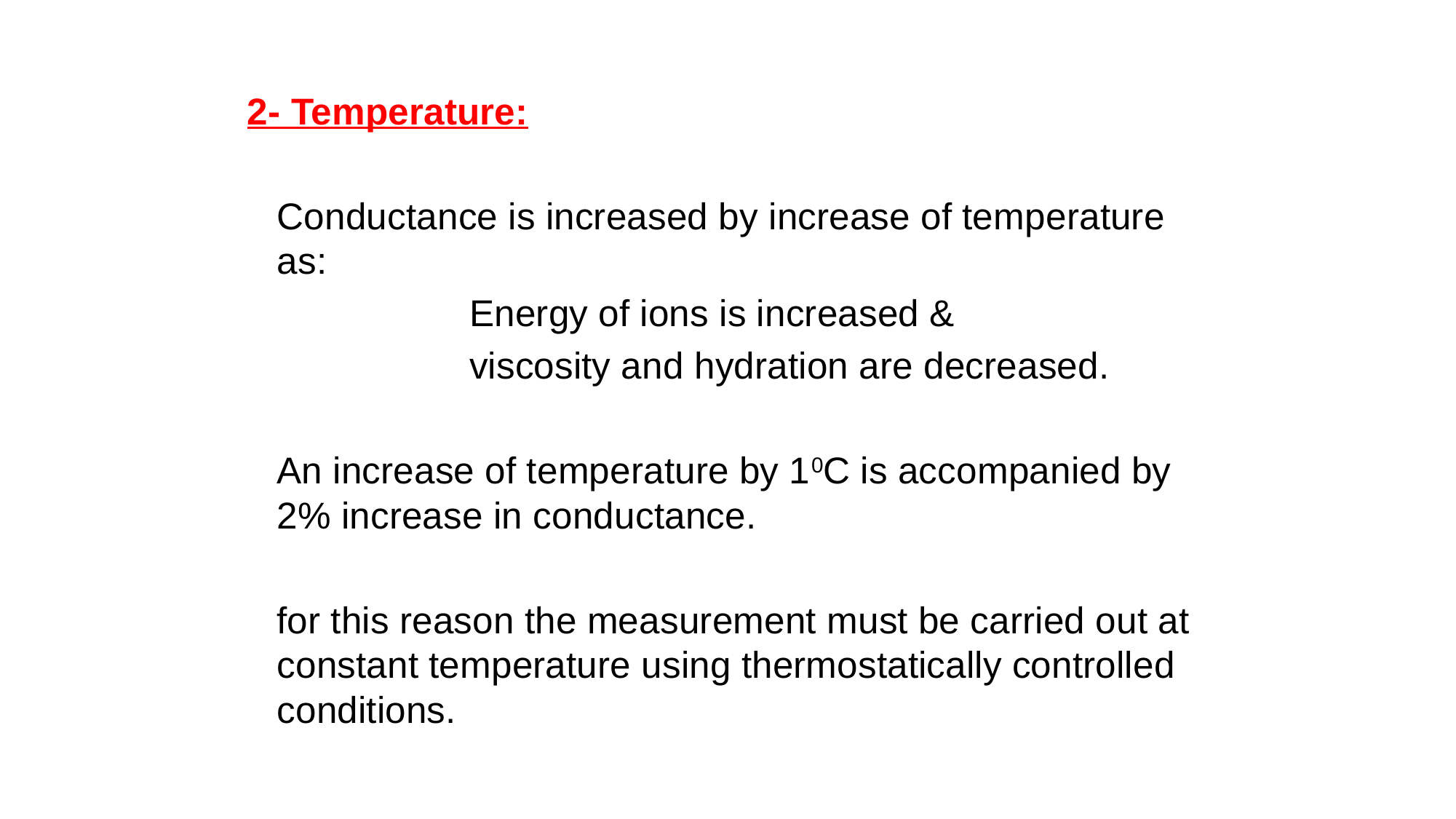

2- Temperature:

Conductance is increased by increase of temperature as:
Energy of ions is increased &
viscosity and hydration are decreased.

An increase of temperature by 10C is accompanied by 2% increase in conductance.

for this reason the measurement must be carried out at constant temperature using thermostatically controlled conditions.